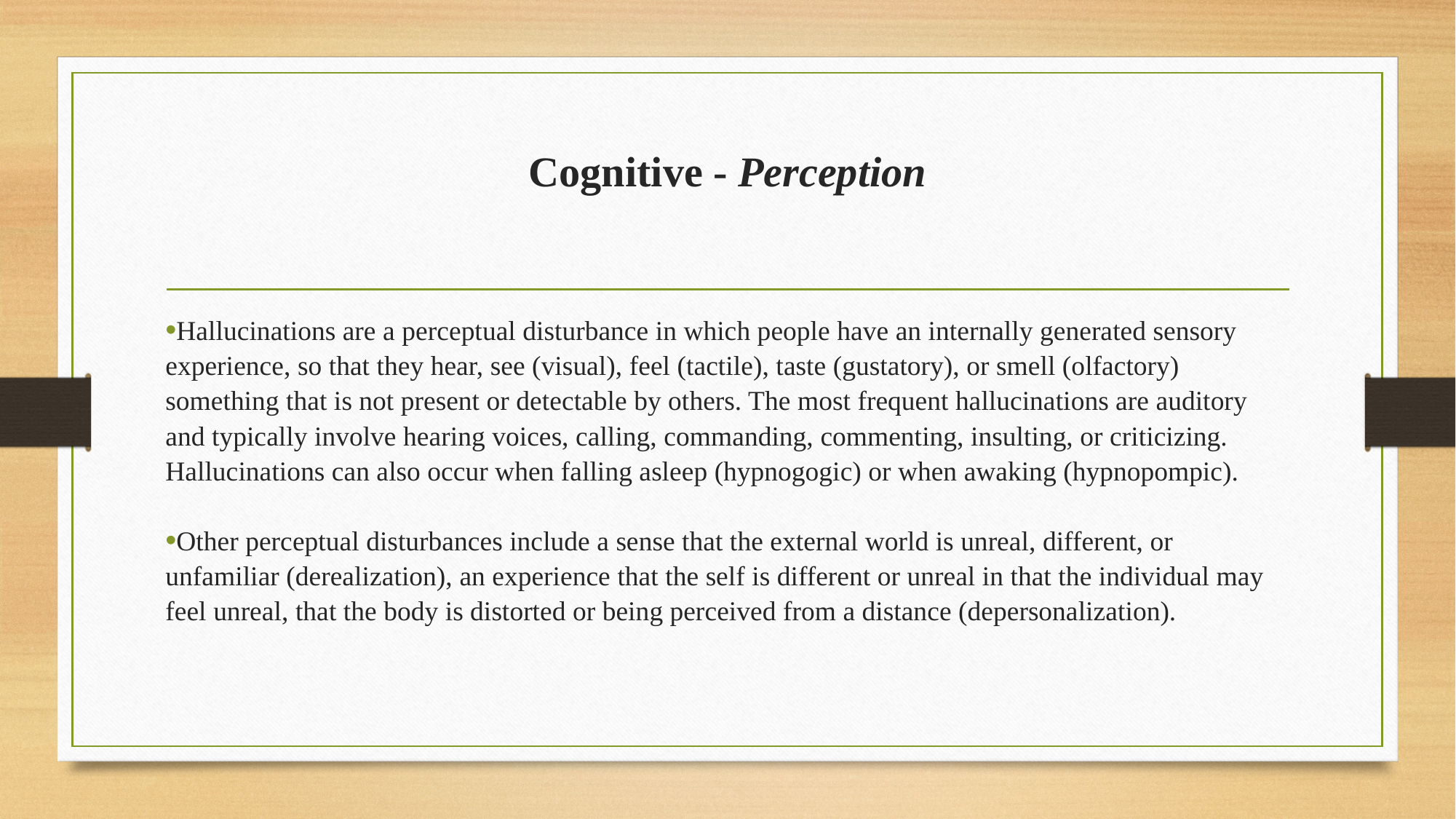

# Cognitive - Perception
Hallucinations are a perceptual disturbance in which people have an internally generated sensory experience, so that they hear, see (visual), feel (tactile), taste (gustatory), or smell (olfactory) something that is not present or detectable by others. The most frequent hallucinations are auditory and typically involve hearing voices, calling, commanding, commenting, insulting, or criticizing. Hallucinations can also occur when falling asleep (hypnogogic) or when awaking (hypnopompic).

Other perceptual disturbances include a sense that the external world is unreal, different, or unfamiliar (derealization), an experience that the self is different or unreal in that the individual may feel unreal, that the body is distorted or being perceived from a distance (depersonalization).